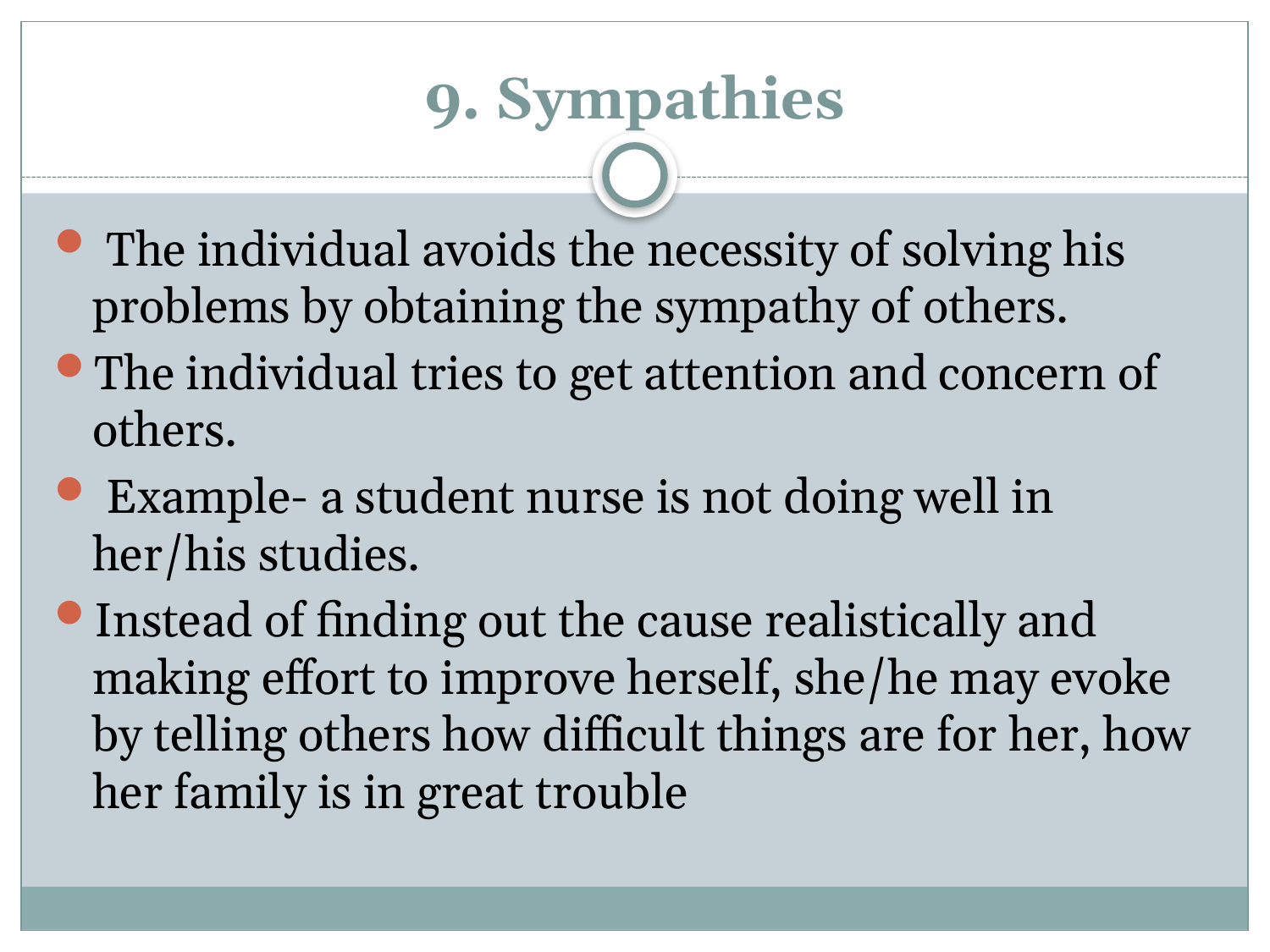

# 9. Sympathies
 The individual avoids the necessity of solving his problems by obtaining the sympathy of others. 
The individual tries to get attention and concern of others.
 Example- a student nurse is not doing well in her/his studies.
Instead of finding out the cause realistically and making effort to improve herself, she/he may evoke by telling others how difficult things are for her, how her family is in great trouble